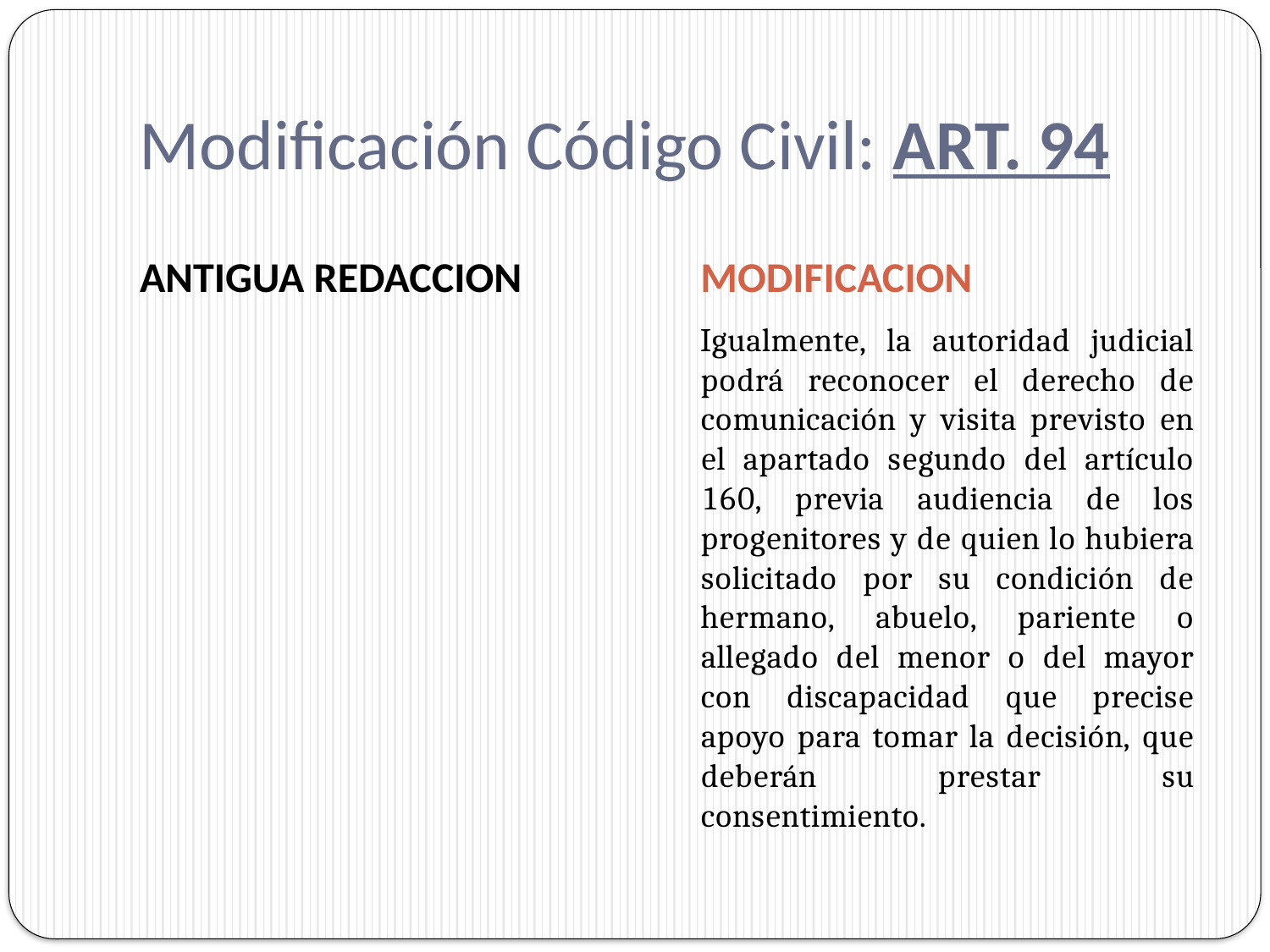

# Modificación Código Civil: ART. 94
ANTIGUA REDACCION
MODIFICACION
Igualmente, la autoridad judicial podrá reconocer el derecho de comunicación y visita previsto en el apartado segundo del artículo 160, previa audiencia de los progenitores y de quien lo hubiera solicitado por su condición de hermano, abuelo, pariente o allegado del menor o del mayor con discapacidad que precise apoyo para tomar la decisión, que deberán prestar su consentimiento.